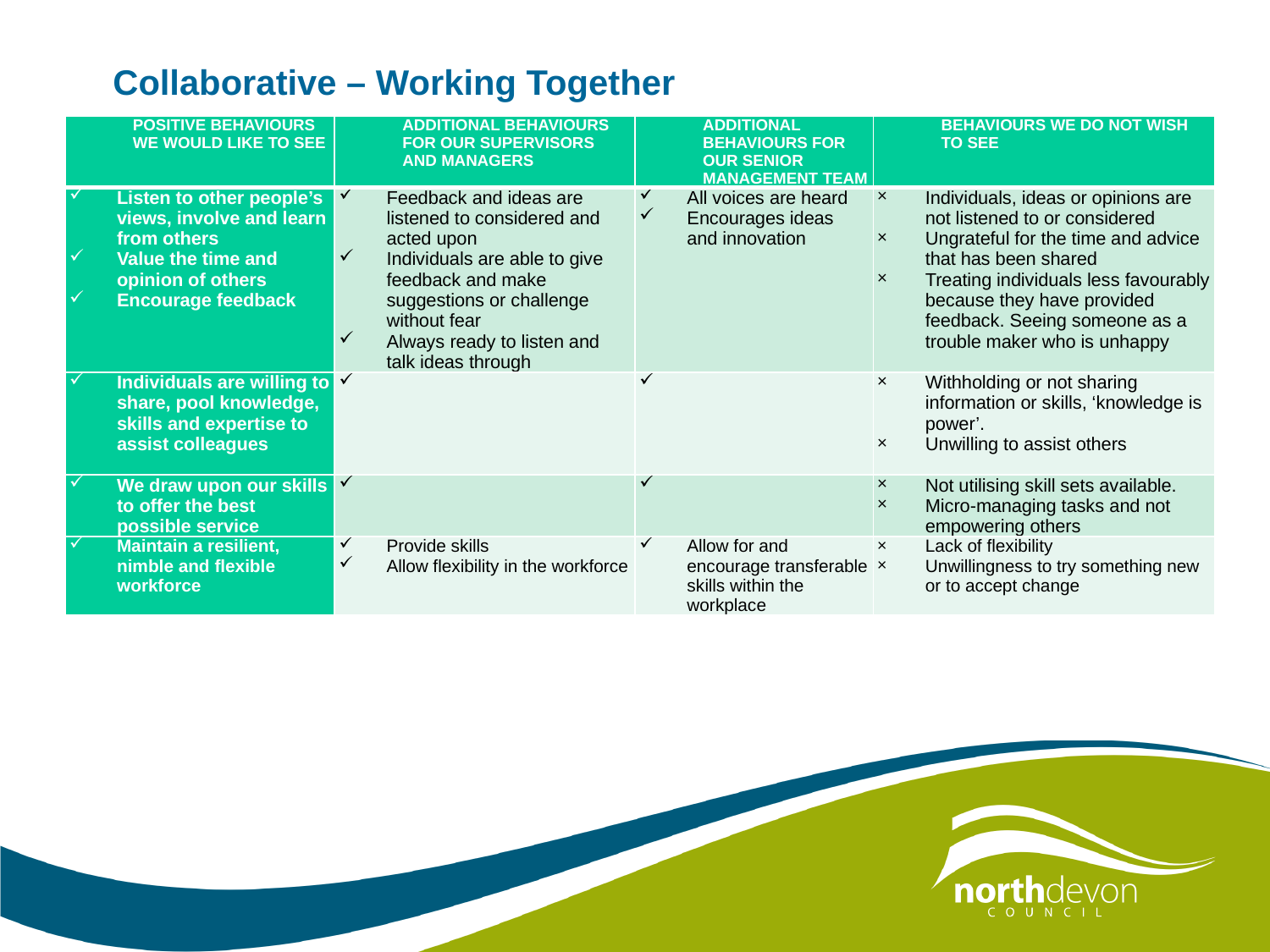

# Collaborative – Working Together
| POSITIVE BEHAVIOURS WE WOULD LIKE TO SEE | ADDITIONAL BEHAVIOURS FOR OUR SUPERVISORS AND MANAGERS | ADDITIONAL BEHAVIOURS FOR OUR SENIOR MANAGEMENT TEAM | BEHAVIOURS WE DO NOT WISH TO SEE |
| --- | --- | --- | --- |
| Listen to other people’s views, involve and learn from others Value the time and opinion of others Encourage feedback | Feedback and ideas are listened to considered and acted upon Individuals are able to give feedback and make suggestions or challenge without fear Always ready to listen and talk ideas through | All voices are heard Encourages ideas and innovation | Individuals, ideas or opinions are not listened to or considered Ungrateful for the time and advice that has been shared Treating individuals less favourably because they have provided feedback. Seeing someone as a trouble maker who is unhappy |
| Individuals are willing to share, pool knowledge, skills and expertise to assist colleagues |  |  | Withholding or not sharing information or skills, ‘knowledge is power’. Unwilling to assist others |
| We draw upon our skills to offer the best possible service |  |  | Not utilising skill sets available. Micro-managing tasks and not empowering others |
| Maintain a resilient, nimble and flexible workforce | Provide skills Allow flexibility in the workforce | Allow for and encourage transferable skills within the workplace | Lack of flexibility Unwillingness to try something new or to accept change |